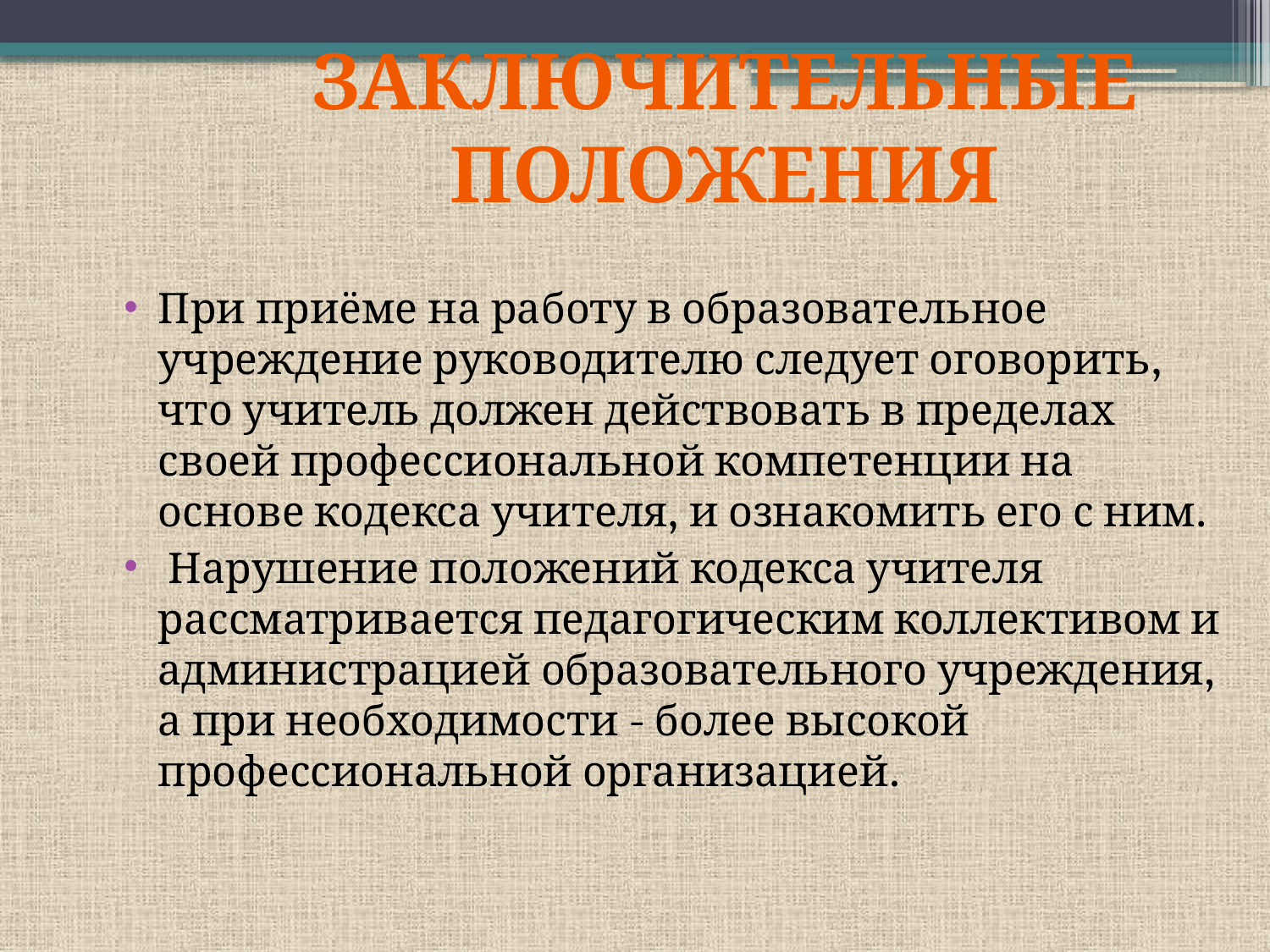

Заключительные положения
При приёме на работу в образовательное учреждение руководителю следует оговорить, что учитель должен действовать в пределах своей профессиональной компетенции на основе кодекса учителя, и ознакомить его с ним.
 Нарушение положений кодекса учителя рассматривается педагогическим коллективом и администрацией образовательного учреждения, а при необходимости - более высокой профессиональной организацией.